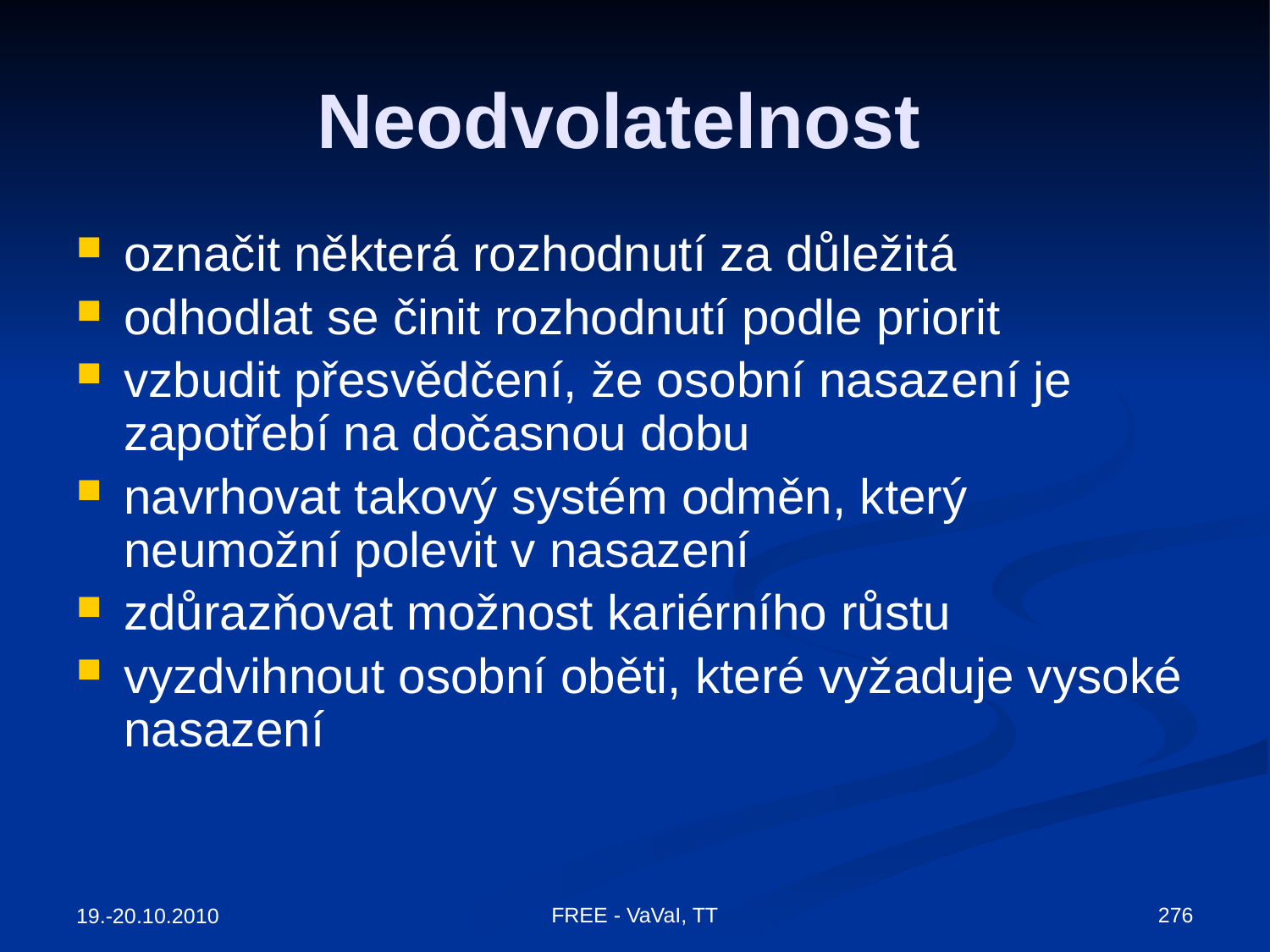

# Neodvolatelnost
označit některá rozhodnutí za důležitá
odhodlat se činit rozhodnutí podle priorit
vzbudit přesvědčení, že osobní nasazení je zapotřebí na dočasnou dobu
navrhovat takový systém odměn, který neumožní polevit v nasazení
zdůrazňovat možnost kariérního růstu
vyzdvihnout osobní oběti, které vyžaduje vysoké nasazení
FREE - VaVaI, TT
276
19.-20.10.2010